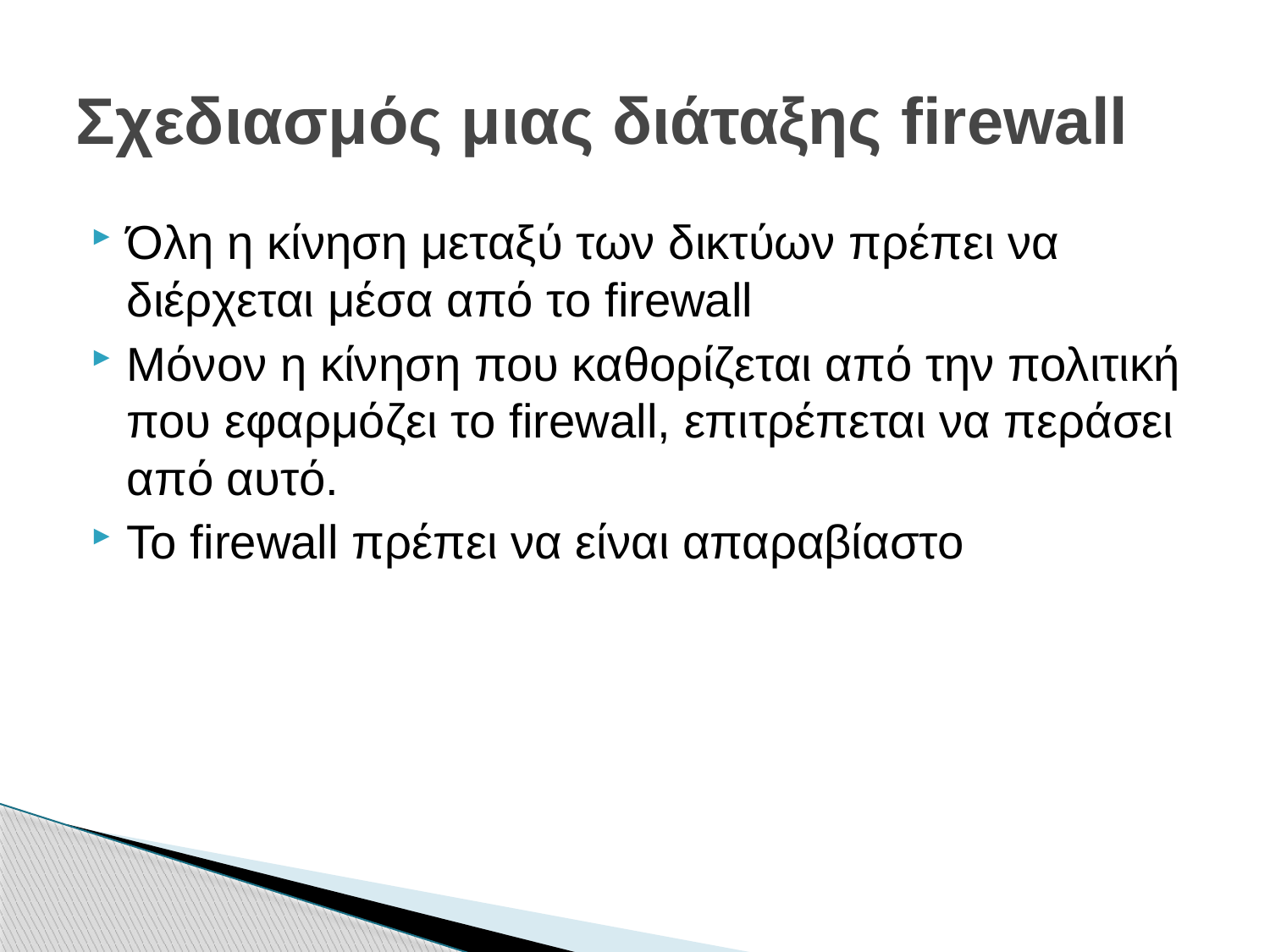

# Σχεδιασμός μιας διάταξης firewall
Όλη η κίνηση μεταξύ των δικτύων πρέπει να διέρχεται μέσα από το firewall
Μόνον η κίνηση που καθορίζεται από την πολιτική που εφαρμόζει το firewall, επιτρέπεται να περάσει από αυτό.
Το firewall πρέπει να είναι απαραβίαστο